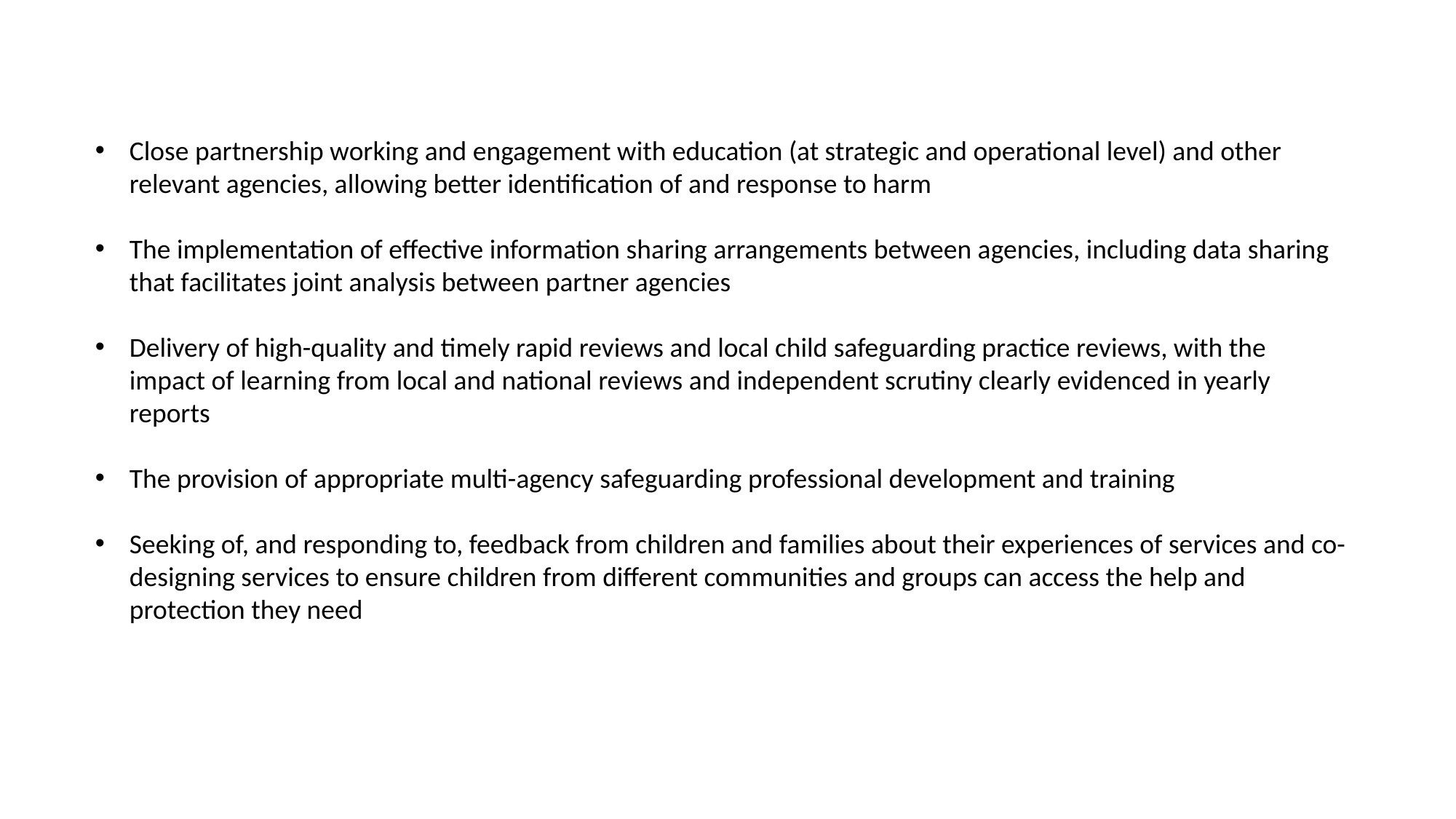

Close partnership working and engagement with education (at strategic and operational level) and other relevant agencies, allowing better identification of and response to harm

The implementation of effective information sharing arrangements between agencies, including data sharing that facilitates joint analysis between partner agencies

Delivery of high-quality and timely rapid reviews and local child safeguarding practice reviews, with the impact of learning from local and national reviews and independent scrutiny clearly evidenced in yearly reports

The provision of appropriate multi-agency safeguarding professional development and training

Seeking of, and responding to, feedback from children and families about their experiences of services and co-designing services to ensure children from different communities and groups can access the help and protection they need